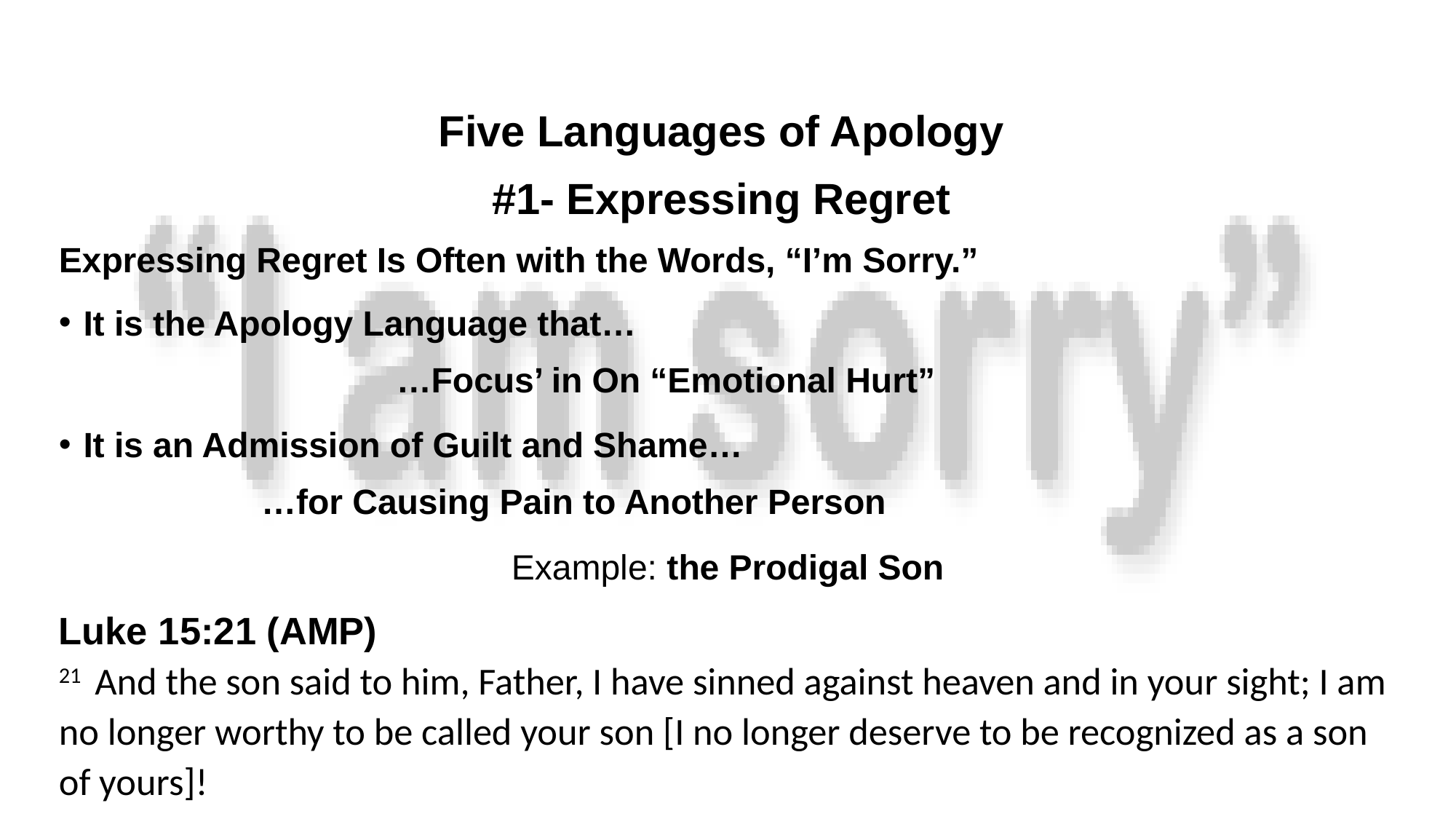

Five Languages of Apology
#1- Expressing Regret
Expressing Regret Is Often with the Words, “I’m Sorry.”
It is the Apology Language that…
                                   …Focus’ in On “Emotional Hurt”
It is an Admission of Guilt and Shame…
                     …for Causing Pain to Another Person
Example: the Prodigal Son
Luke 15:21 (AMP)
21  And the son said to him, Father, I have sinned against heaven and in your sight; I am no longer worthy to be called your son [I no longer deserve to be recognized as a son of yours]!